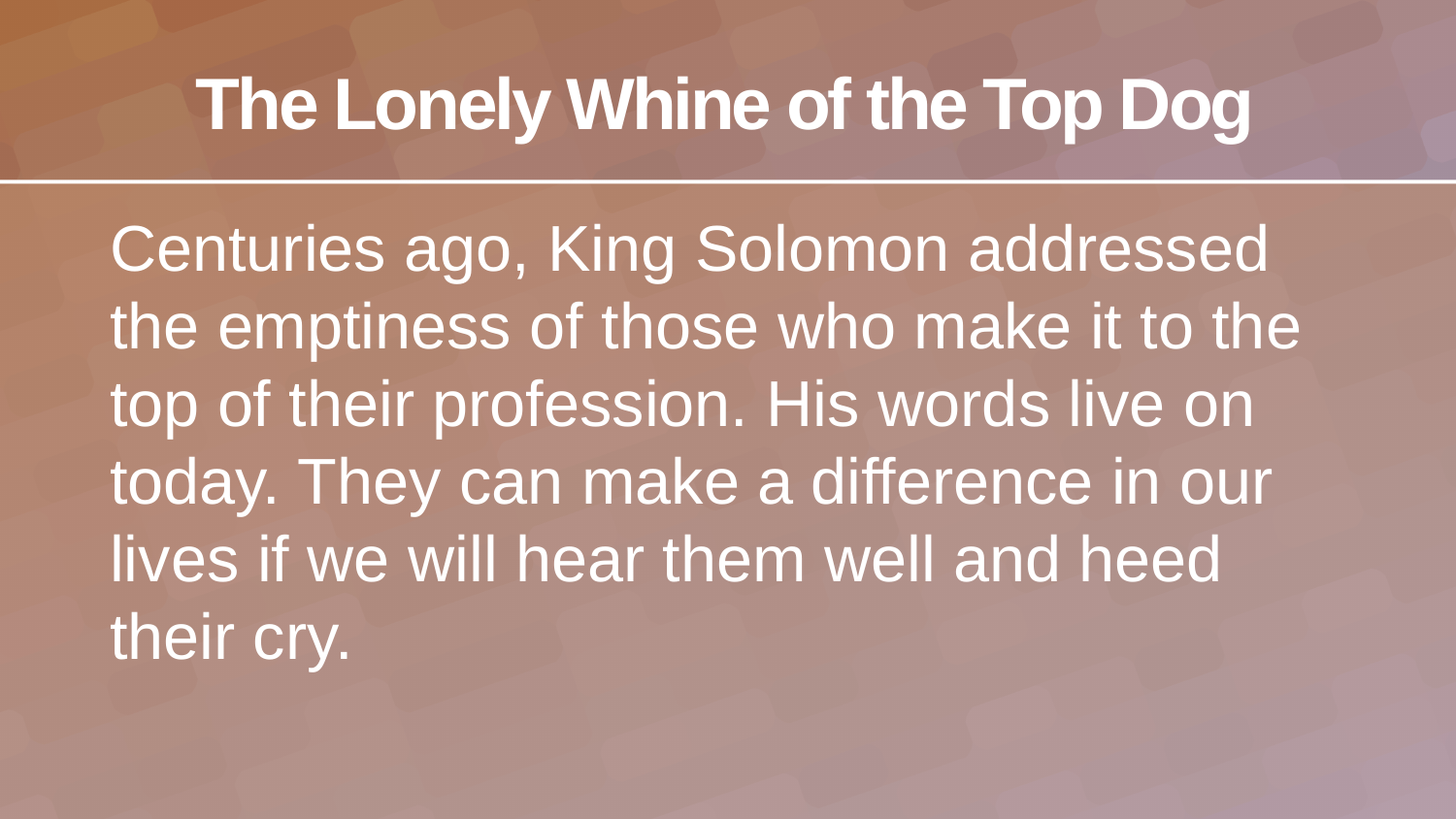

# The Lonely Whine of the Top Dog
Centuries ago, King Solomon addressed the emptiness of those who make it to the top of their profession. His words live on today. They can make a difference in our lives if we will hear them well and heed their cry.